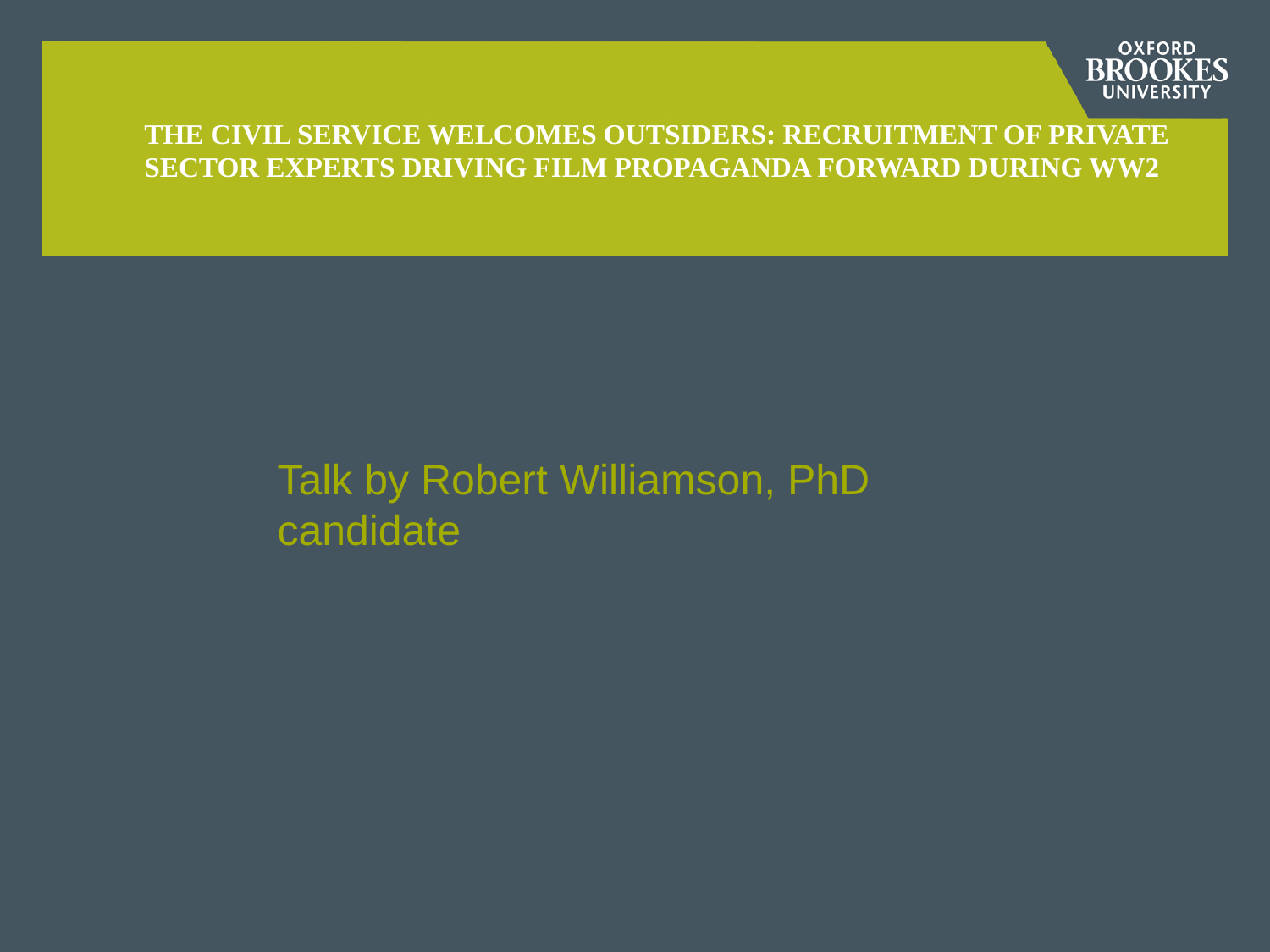

# The Civil Service welcomes outsiders: recruitment of private sector experts driving film propaganda forward during WW2
Talk by Robert Williamson, PhD candidate